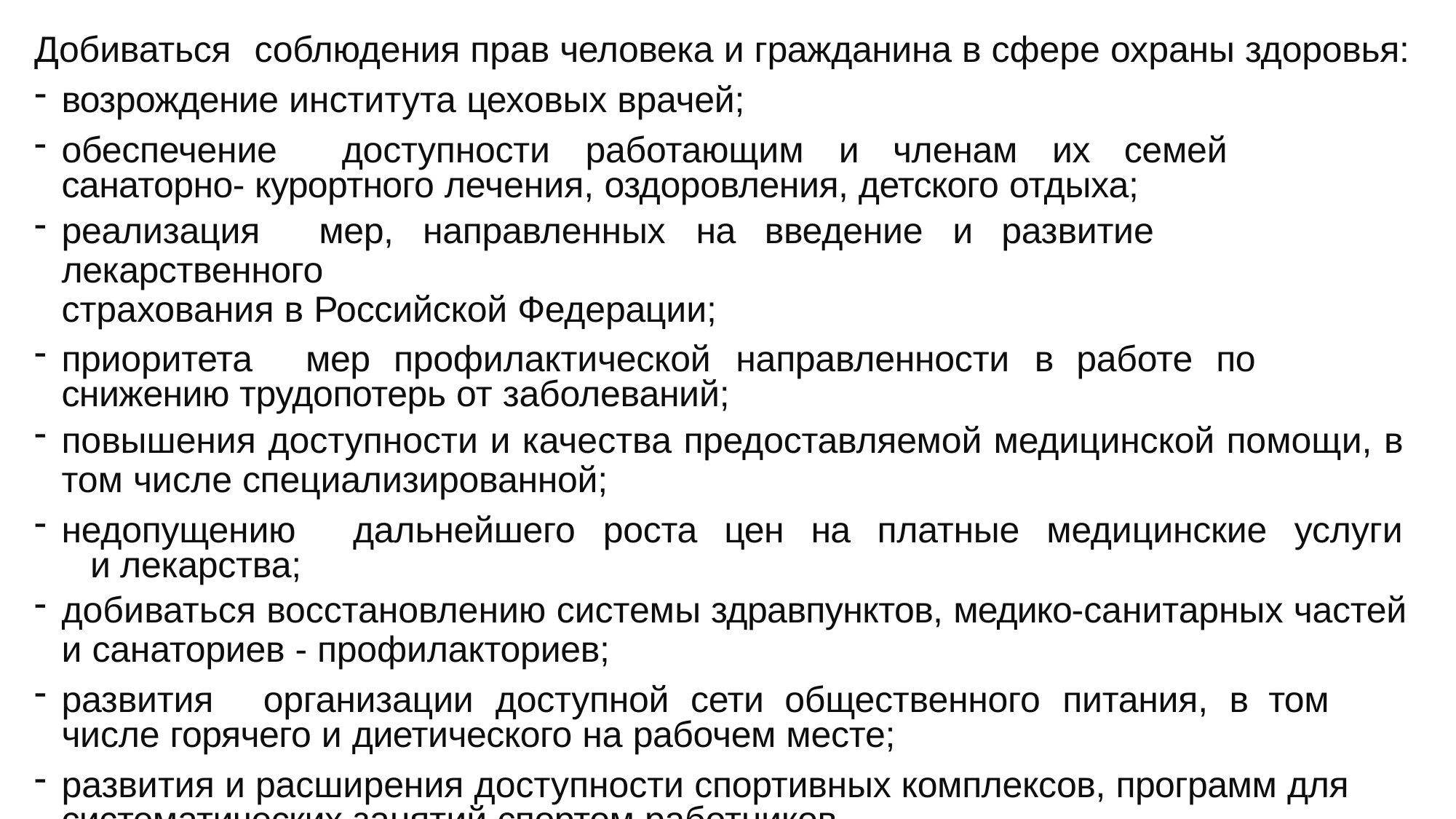

Добиваться	соблюдения прав человека и гражданина в сфере охраны здоровья:
возрождение института цеховых врачей;
обеспечение	доступности	работающим	и	членам	их	семей	санаторно- курортного лечения, оздоровления, детского отдыха;
реализация	мер,	направленных	на	введение	и	развитие	лекарственного
страхования в Российской Федерации;
приоритета	мер	профилактической	направленности	в	работе	по	снижению трудопотерь от заболеваний;
повышения доступности и качества предоставляемой медицинской помощи, в
том числе специализированной;
недопущению	дальнейшего	роста	цен	на	платные	медицинские	услуги	и лекарства;
добиваться восстановлению системы здравпунктов, медико-санитарных частей
и санаториев - профилакториев;
развития	организации	доступной	сети	общественного	питания,	в	том	числе горячего и диетического на рабочем месте;
развития и расширения доступности спортивных комплексов, программ для систематических занятий спортом работников.